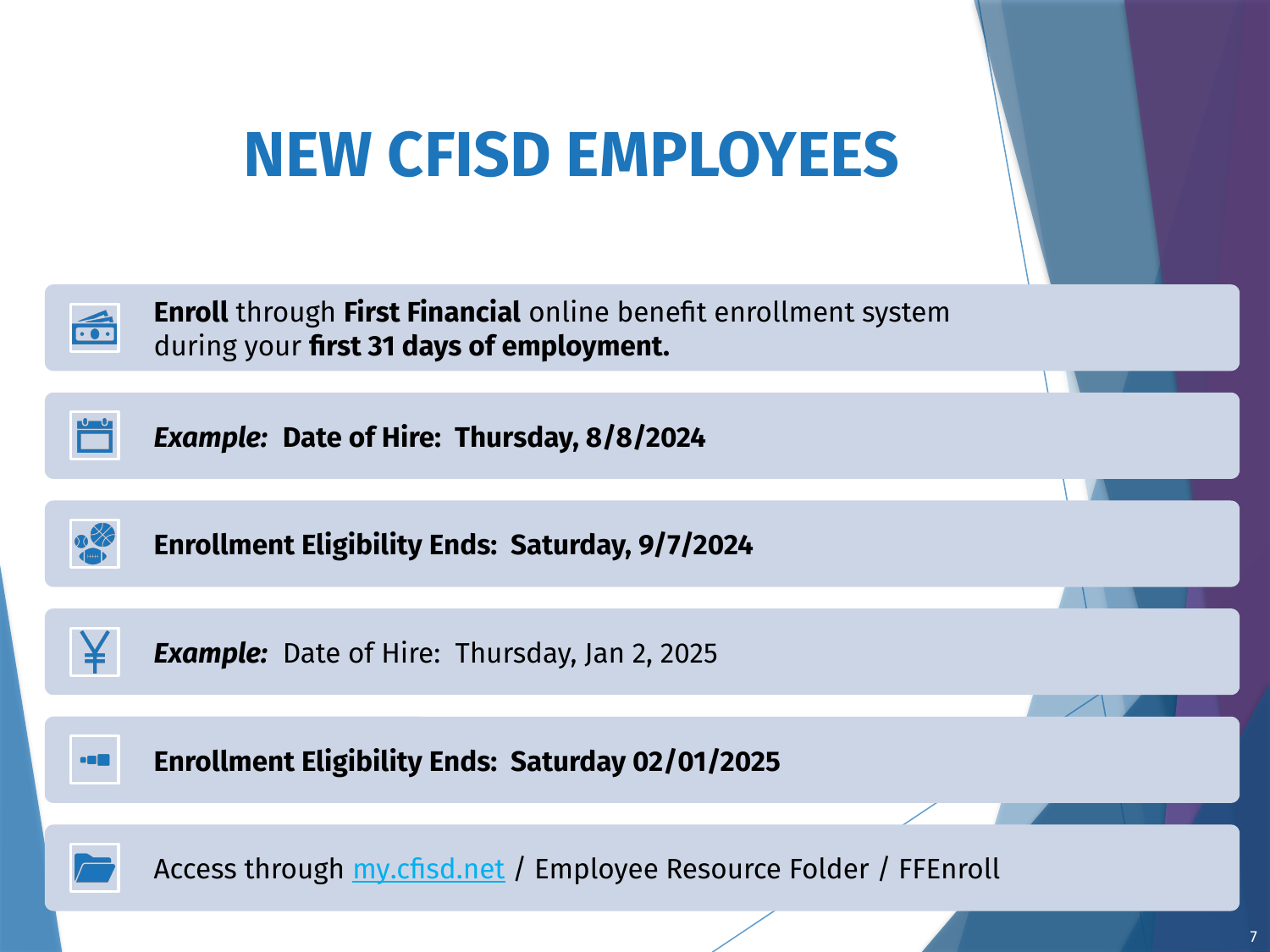

# NEW CFISD EMPLOYEES
Enroll through First Financial online benefit enrollment system
during your first 31 days of employment.
Example:  Date of Hire:  Thursday, 8/8/2024
Enrollment Eligibility Ends:  Saturday, 9/7/2024
Example:  Date of Hire:  Thursday, Jan 2, 2025
Enrollment Eligibility Ends:  Saturday 02/01/2025
Access through my.cfisd.net / Employee Resource Folder / FFEnroll
7